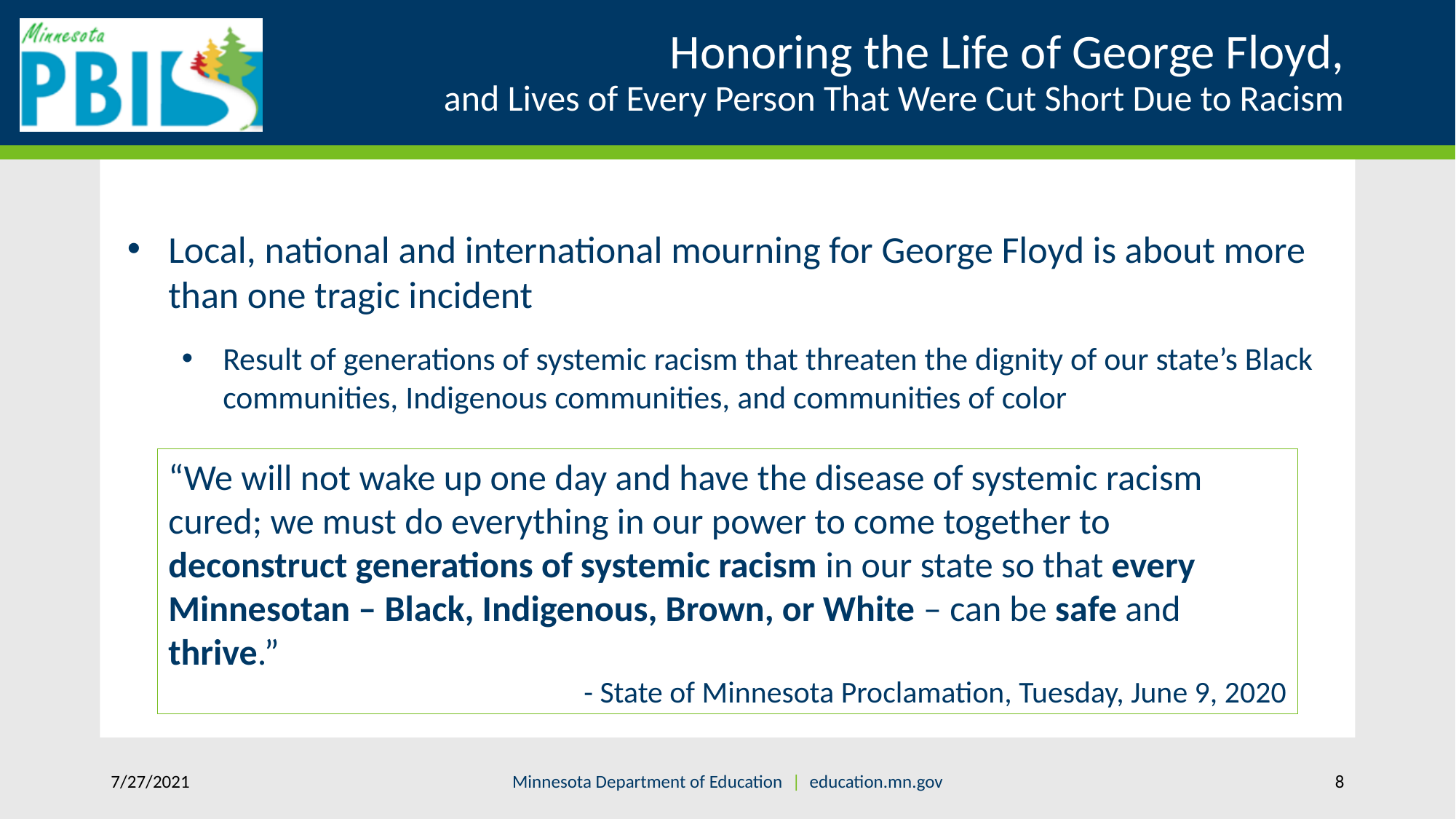

# Honoring the Life of George Floyd, and Lives of Every Person That Were Cut Short Due to Racism
Local, national and international mourning for George Floyd is about more than one tragic incident
Result of generations of systemic racism that threaten the dignity of our state’s Black communities, Indigenous communities, and communities of color
“We will not wake up one day and have the disease of systemic racism cured; we must do everything in our power to come together to deconstruct generations of systemic racism in our state so that every Minnesotan – Black, Indigenous, Brown, or White – can be safe and thrive.”
- State of Minnesota Proclamation, Tuesday, June 9, 2020
7/27/2021
Minnesota Department of Education | education.mn.gov
8